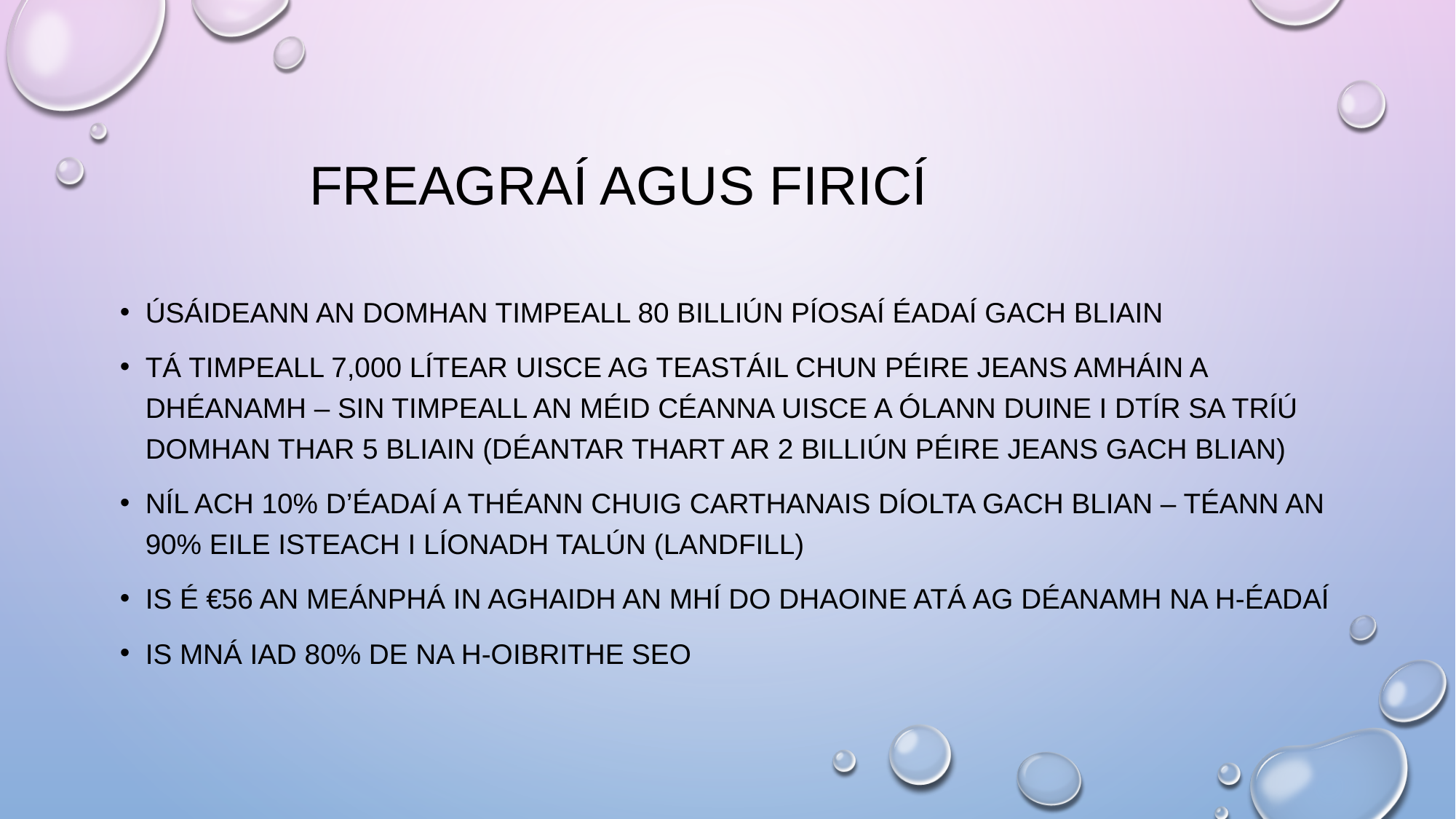

# Freagraí agus firicí
Úsáideann an domhan timpeall 80 billiún píosaí éadaí gach bliain
Tá timpeall 7,000 lítear uisce ag teastáil chun péire jeans amháin a dhéanamh – sin timpeall an méid céanna uisce a ólann duine I dtír sa tríú domhan thar 5 bliain (déantar thart ar 2 billiún péire jeans gach blian)
Níl ach 10% d’éadaí a théann chuig carthanais díolta gach blian – téann an 90% eile isteach I líonadh talún (Landfill)
Is é €56 an meánphá in aghaidh an mhí do dhaoine atá ag déanamh na h-éadaí
Is mná iad 80% de na h-oibrithe seo